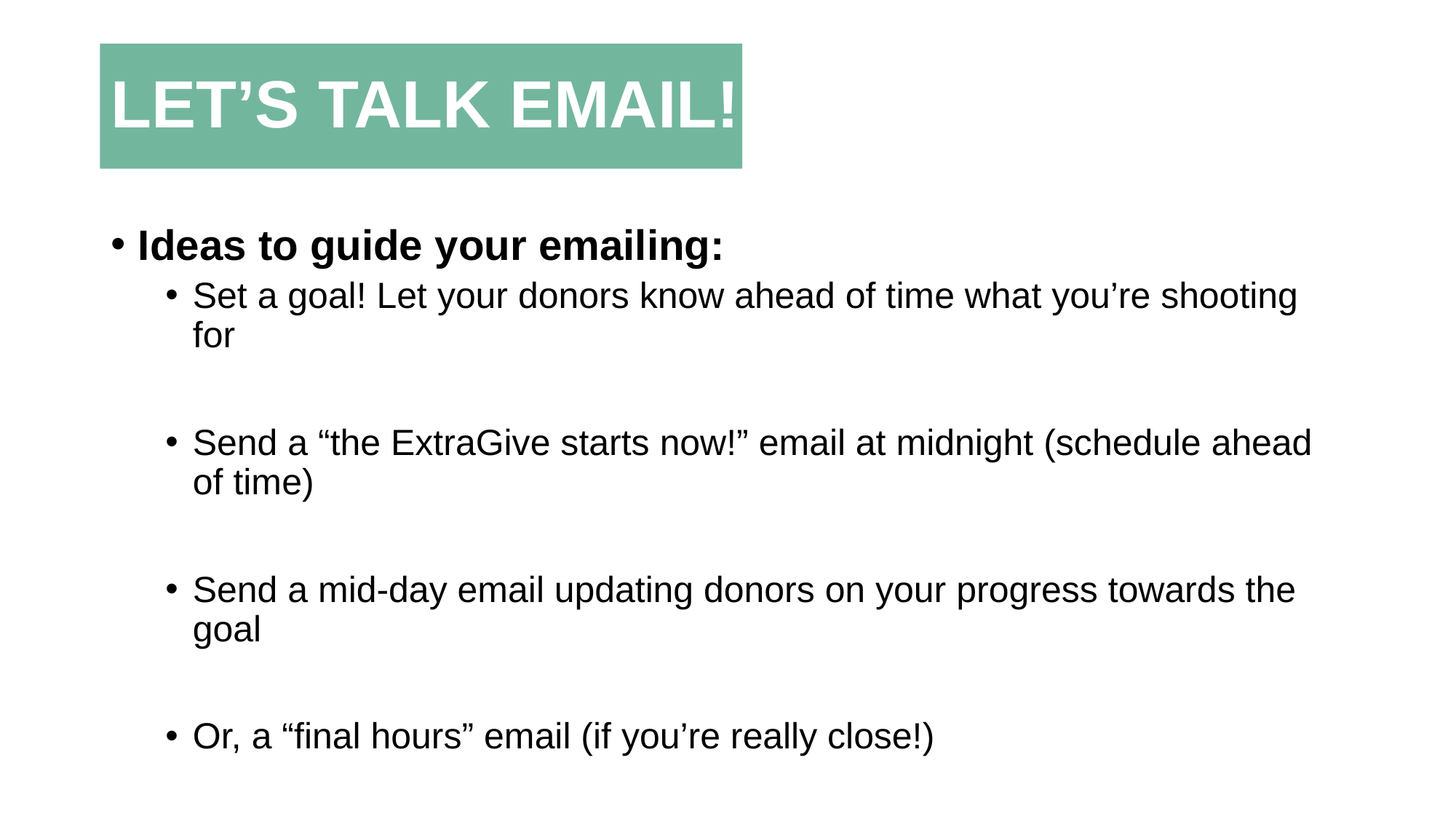

LET’S TALK EMAIL!
#

Ideas to guide your emailing:
Set a goal! Let your donors know ahead of time what you’re shooting for

Send a “the ExtraGive starts now!” email at midnight (schedule ahead of time)

Send a mid-day email updating donors on your progress towards the goal

Or, a “final hours” email (if you’re really close!)